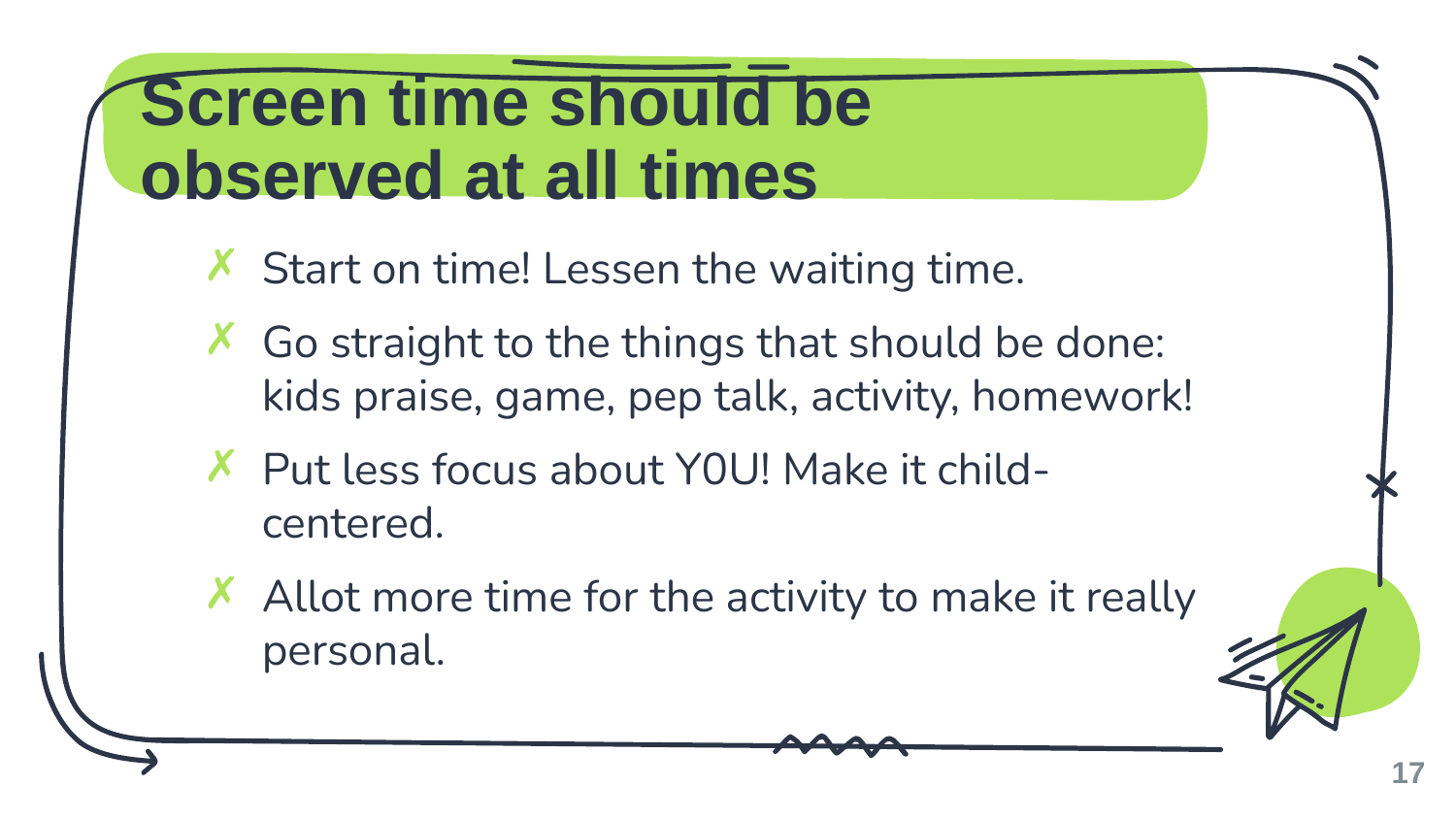

# Screen time should be observed at all times
Start on time! Lessen the waiting time.
Go straight to the things that should be done: kids praise, game, pep talk, activity, homework!
Put less focus about Y0U! Make it child-centered.
Allot more time for the activity to make it really personal.

17